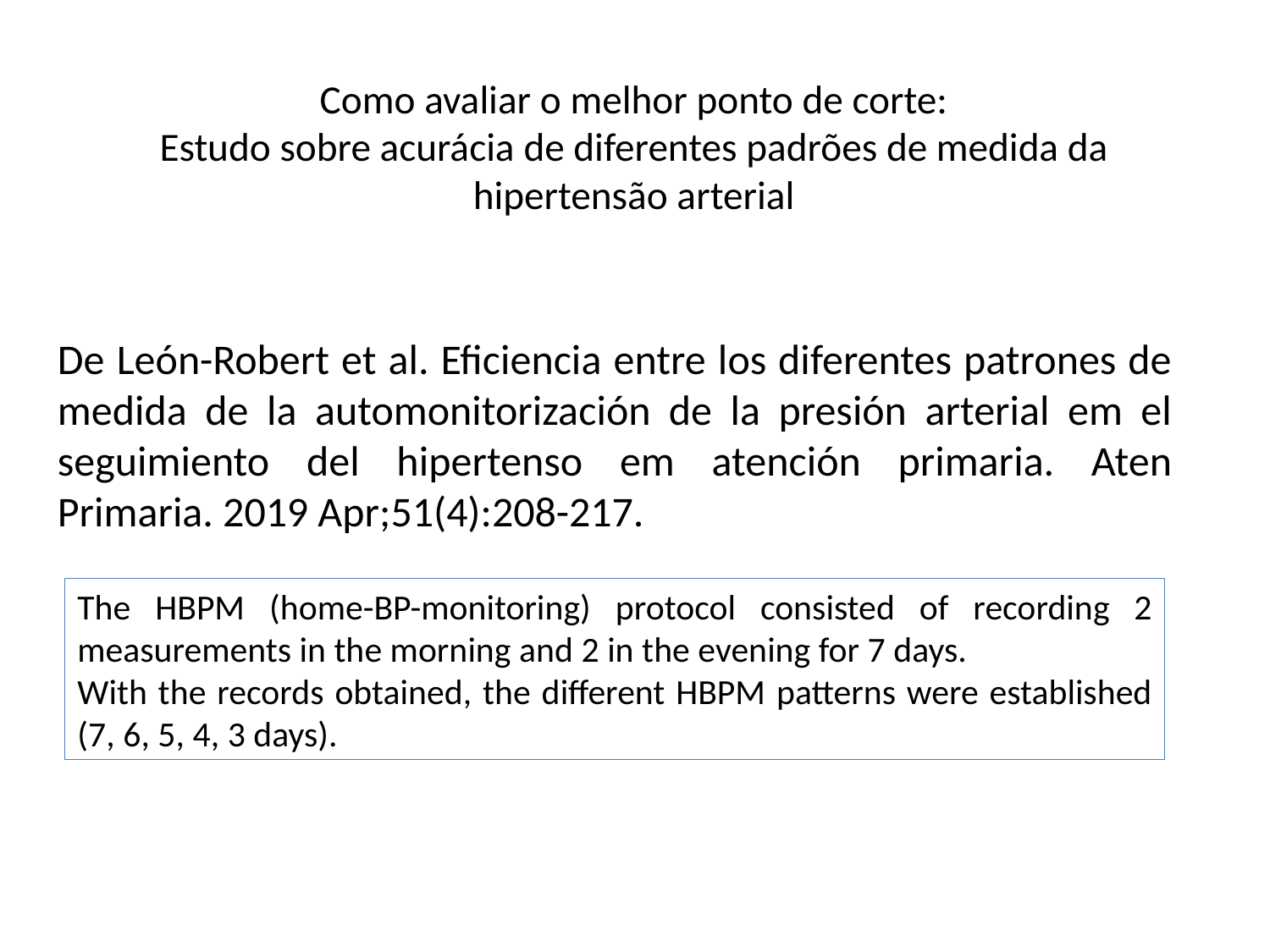

# Como avaliar o melhor ponto de corte: Estudo sobre acurácia de diferentes padrões de medida da hipertensão arterial
De León-Robert et al. Eficiencia entre los diferentes patrones de medida de la automonitorización de la presión arterial em el seguimiento del hipertenso em atención primaria. Aten Primaria. 2019 Apr;51(4):208-217.
The HBPM (home-BP-monitoring) protocol consisted of recording 2 measurements in the morning and 2 in the evening for 7 days.
With the records obtained, the different HBPM patterns were established (7, 6, 5, 4, 3 days).